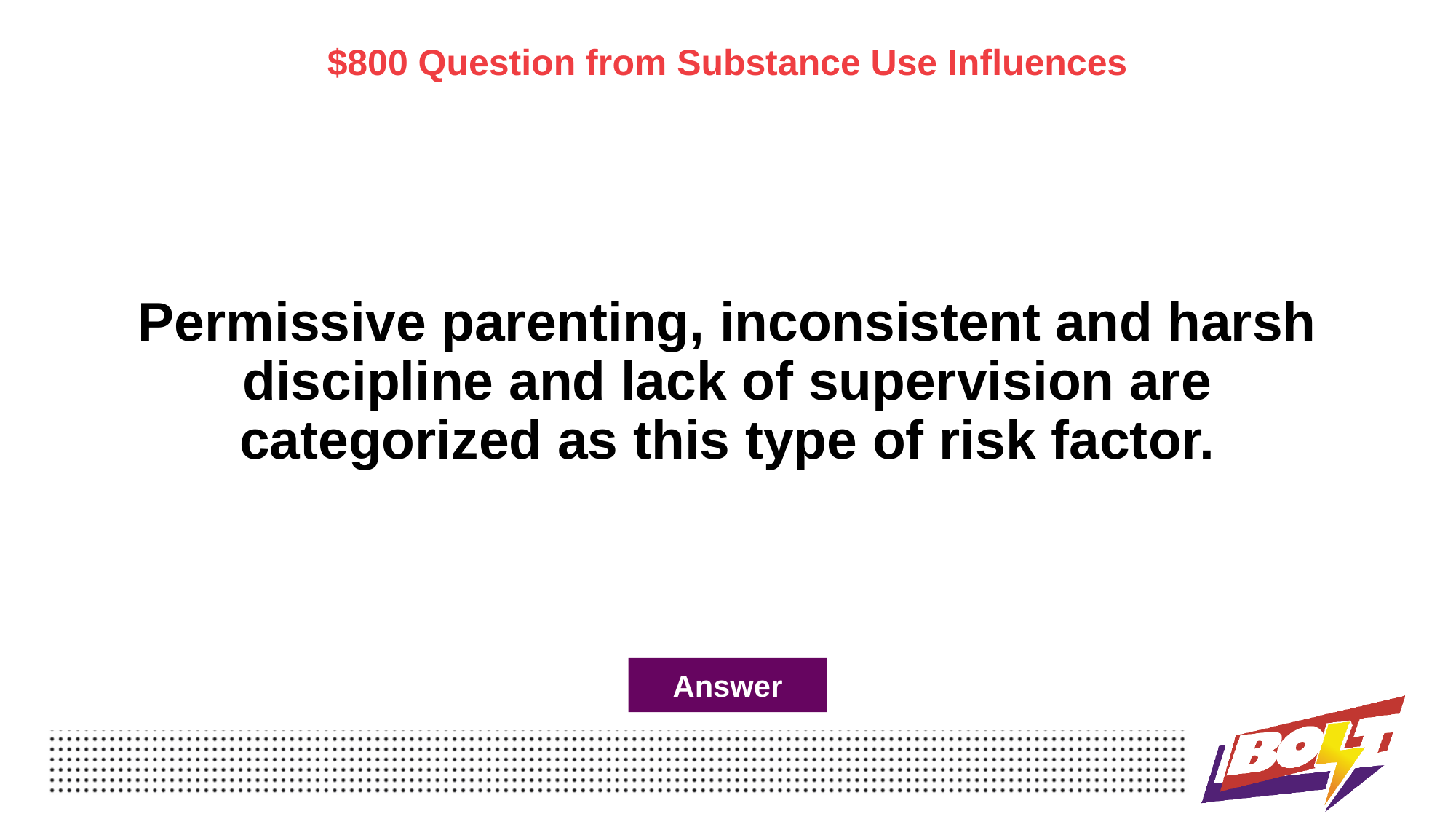

$800 Question from Substance Use Influences

# Permissive parenting, inconsistent and harsh discipline and lack of supervision are categorized as this type of risk factor.
Answer